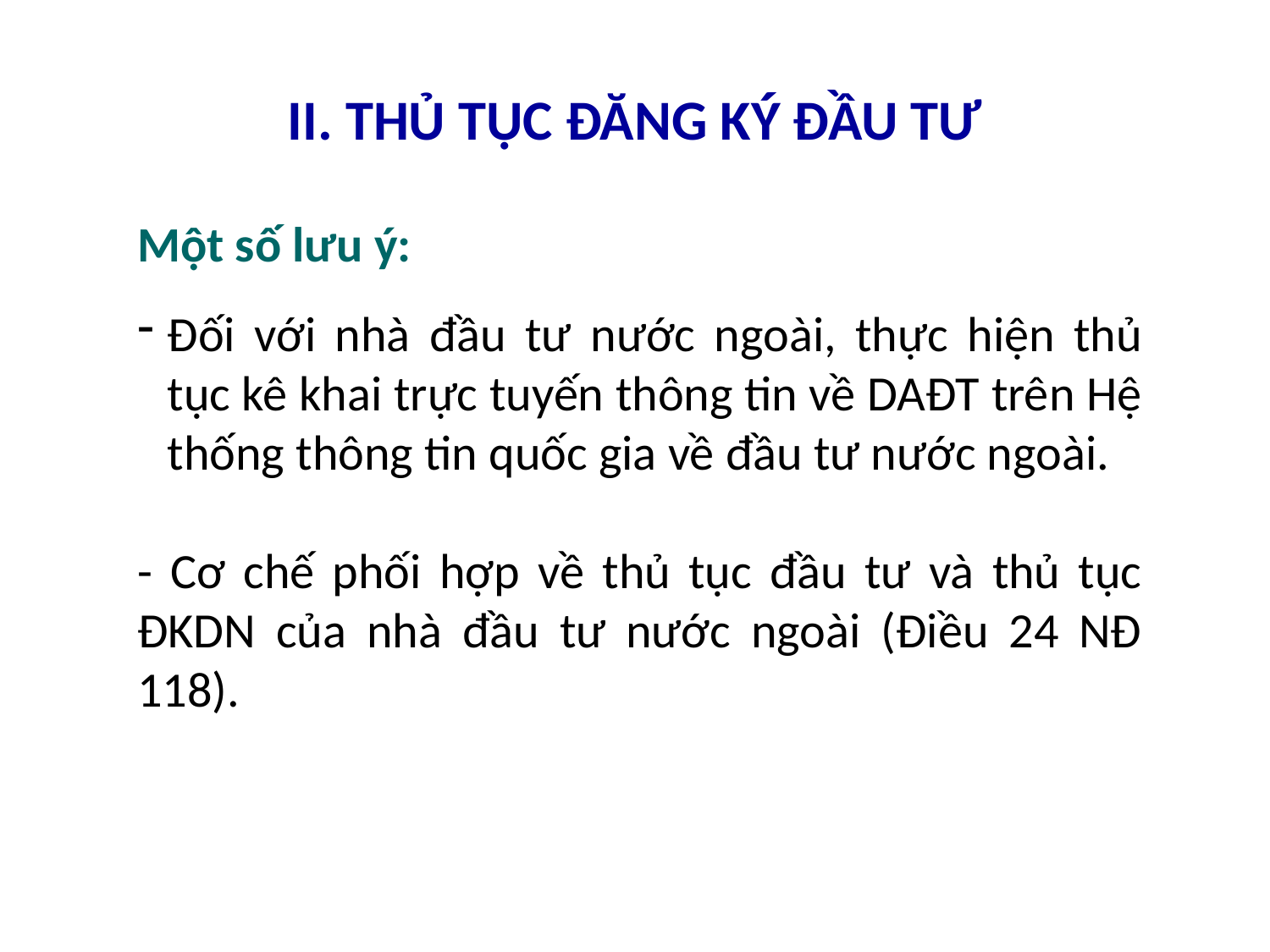

# II. THỦ TỤC ĐĂNG KÝ ĐẦU TƯ
Một số lưu ý:
Đối với nhà đầu tư nước ngoài, thực hiện thủ tục kê khai trực tuyến thông tin về DAĐT trên Hệ thống thông tin quốc gia về đầu tư nước ngoài.

- Cơ chế phối hợp về thủ tục đầu tư và thủ tục ĐKDN của nhà đầu tư nước ngoài (Điều 24 NĐ 118).